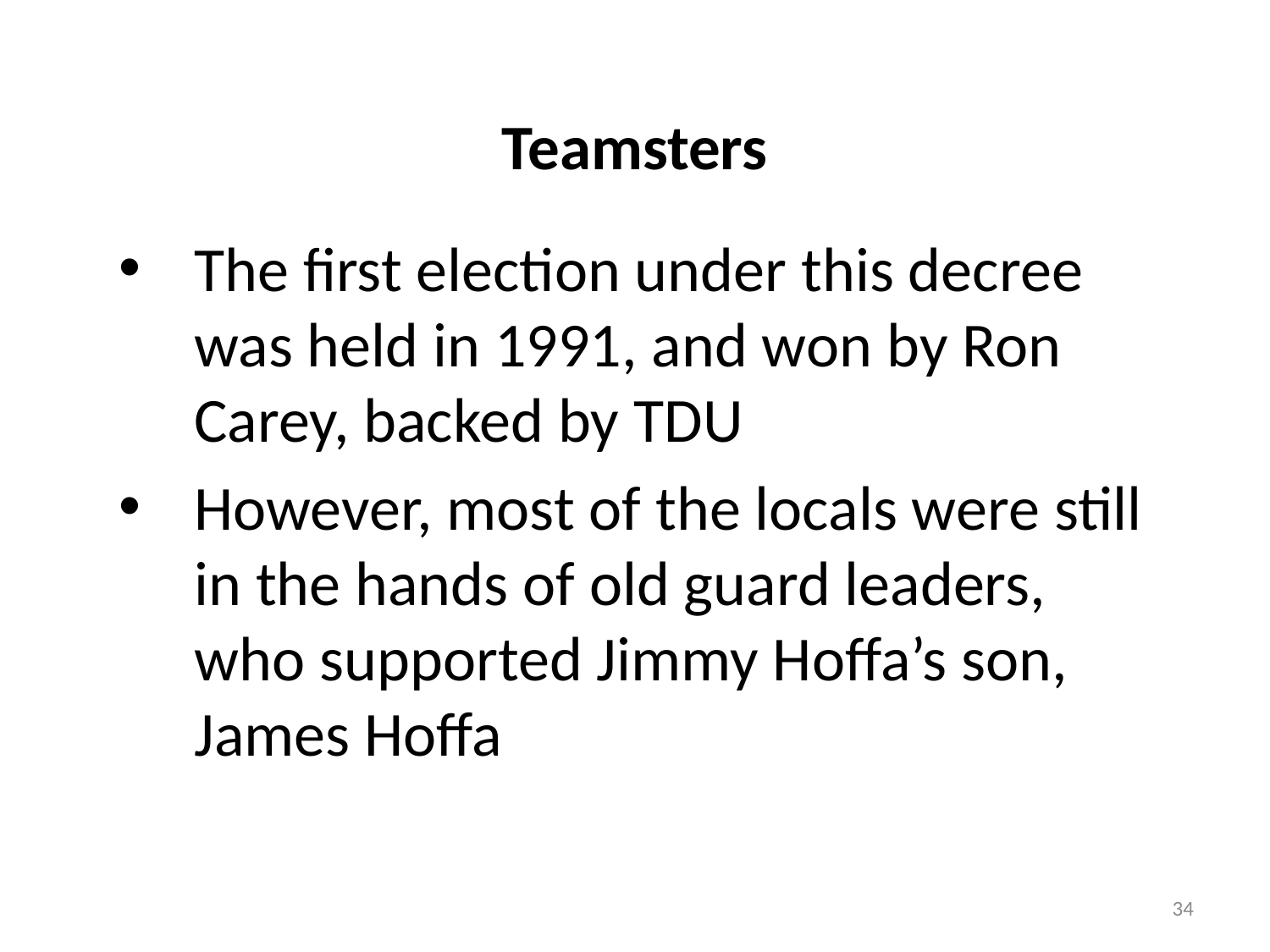

# Teamsters
The first election under this decree was held in 1991, and won by Ron Carey, backed by TDU
However, most of the locals were still in the hands of old guard leaders, who supported Jimmy Hoffa’s son, James Hoffa

34